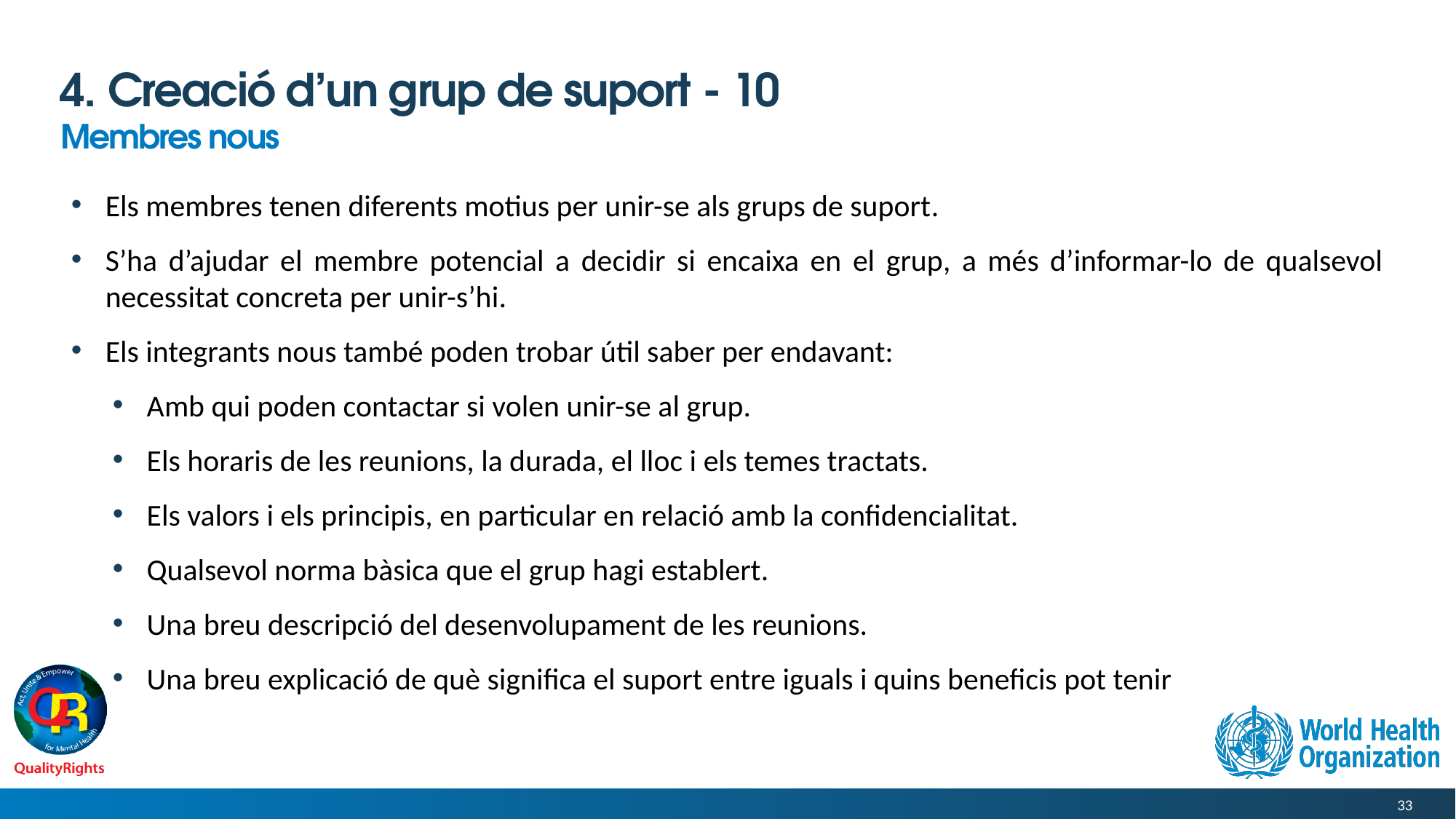

# 4. Creació d’un grup de suport - 10
Membres nous
Els membres tenen diferents motius per unir-se als grups de suport.
S’ha d’ajudar el membre potencial a decidir si encaixa en el grup, a més d’informar-lo de qualsevol necessitat concreta per unir-s’hi.
Els integrants nous també poden trobar útil saber per endavant:
Amb qui poden contactar si volen unir-se al grup.
Els horaris de les reunions, la durada, el lloc i els temes tractats.
Els valors i els principis, en particular en relació amb la confidencialitat.
Qualsevol norma bàsica que el grup hagi establert.
Una breu descripció del desenvolupament de les reunions.
Una breu explicació de què significa el suport entre iguals i quins beneficis pot tenir